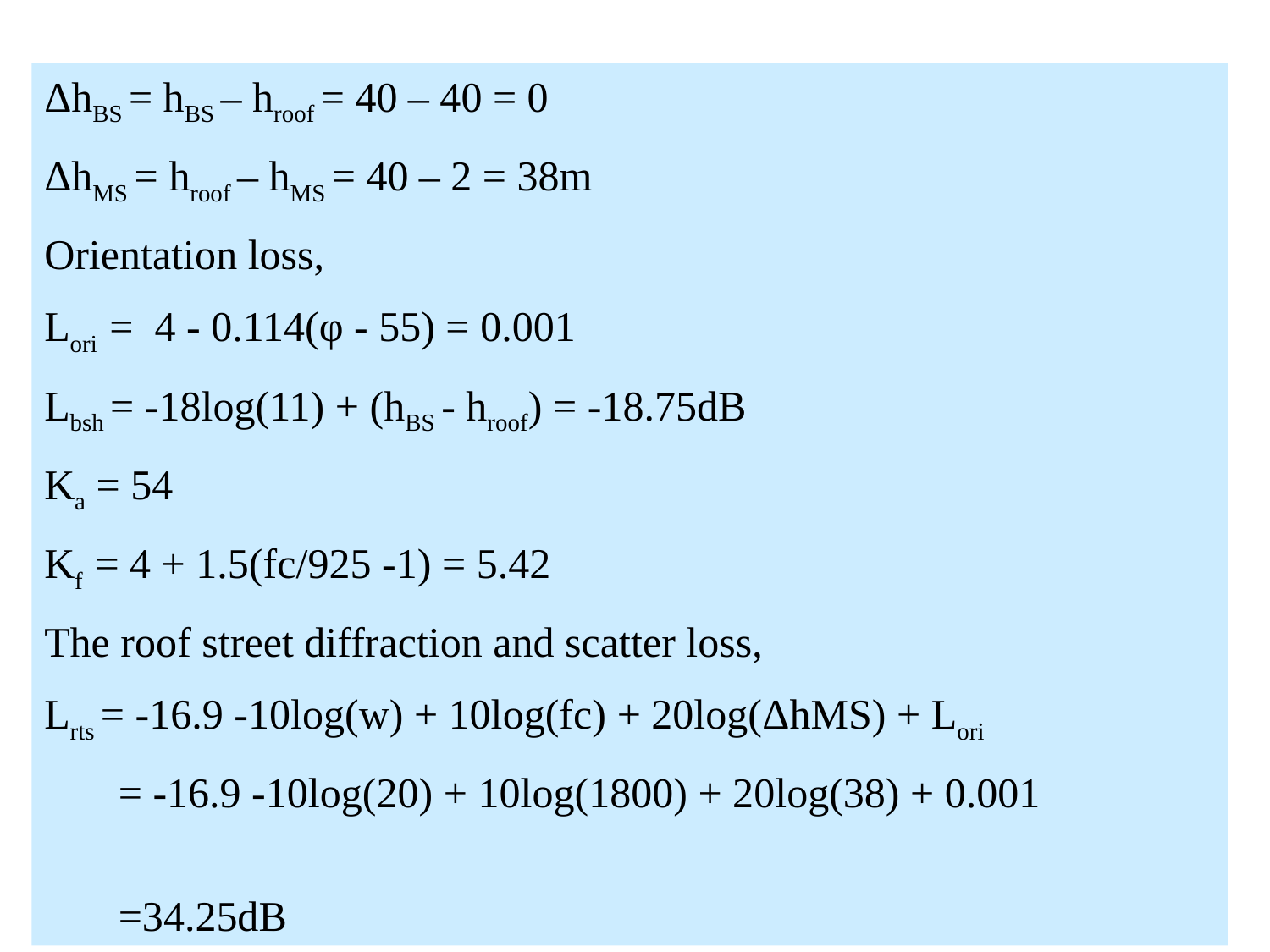

ΔhBS = hBS – hroof = 40 – 40 = 0
ΔhMS = hroof – hMS = 40 – 2 = 38m
Orientation loss,
Lori  =  4 - 0.114(φ - 55) = 0.001
Lbsh = -18log(11) + (hBS - hroof) = -18.75dB
Ka = 54
Kf  = 4 + 1.5(fc/925 -1) = 5.42
The roof street diffraction and scatter loss,
Lrts = -16.9 -10log(w) + 10log(fc) + 20log(ΔhMS) + Lori
       = -16.9 -10log(20) + 10log(1800) + 20log(38) + 0.001
       =34.25dB
14